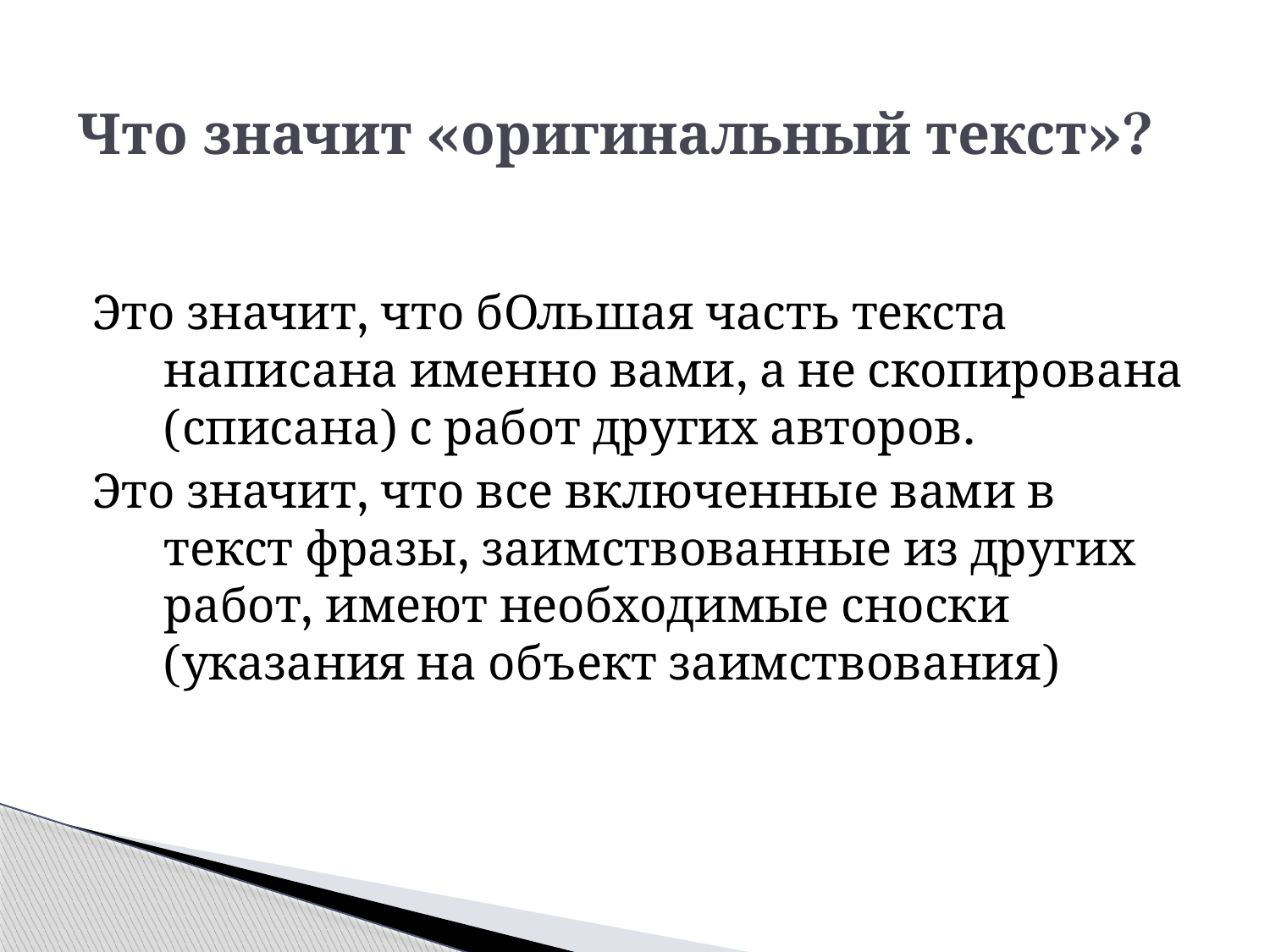

# Что значит «оригинальный текст»?
Это значит, что бОльшая часть текста написана именно вами, а не скопирована (списана) с работ других авторов.
Это значит, что все включенные вами в текст фразы, заимствованные из других работ, имеют необходимые сноски (указания на объект заимствования)